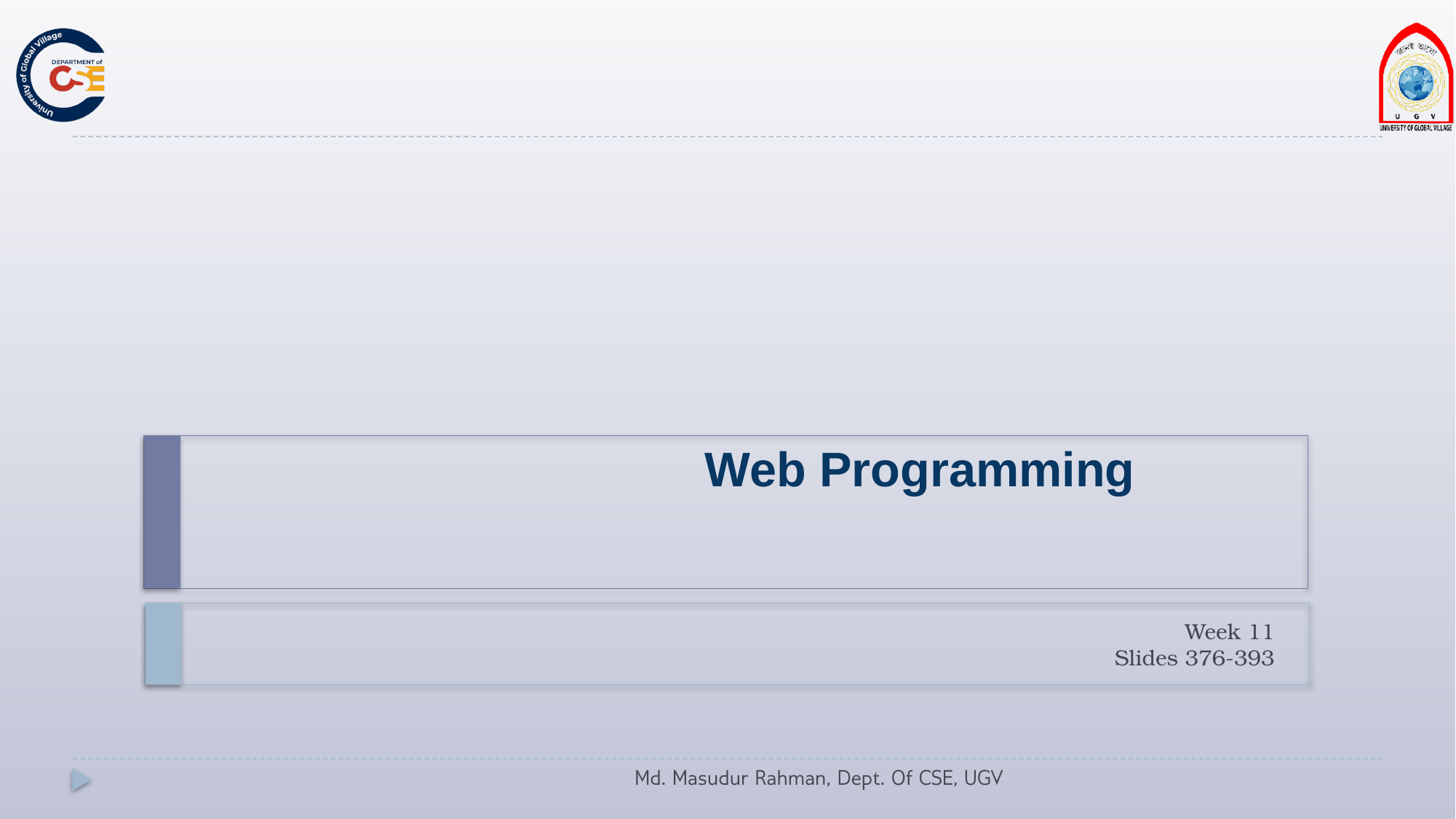

# Web Programming
Week 11
Slides 376-393
Md. Masudur Rahman, Dept. Of CSE, UGV